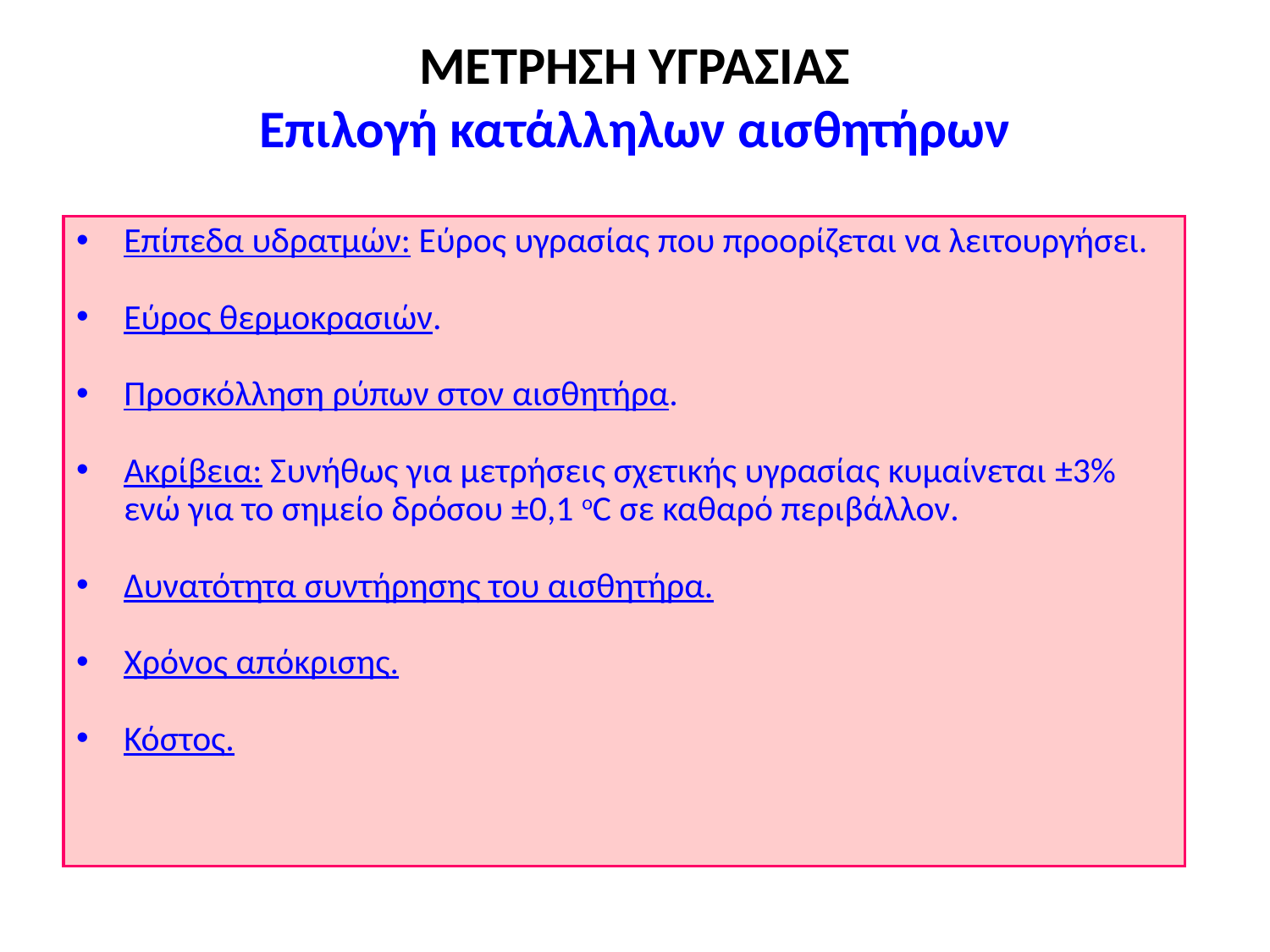

# ΜΕΤΡΗΣΗ ΥΓΡΑΣΙΑΣ Επιλογή κατάλληλων αισθητήρων
Επίπεδα υδρατμών: Εύρος υγρασίας που προορίζεται να λειτουργήσει.

Εύρος θερμοκρασιών.

Προσκόλληση ρύπων στον αισθητήρα.

Ακρίβεια: Συνήθως για μετρήσεις σχετικής υγρασίας κυμαίνεται ±3% ενώ για το σημείο δρόσου ±0,1 oC σε καθαρό περιβάλλον.

Δυνατότητα συντήρησης του αισθητήρα.

Χρόνος απόκρισης.

Κόστος.